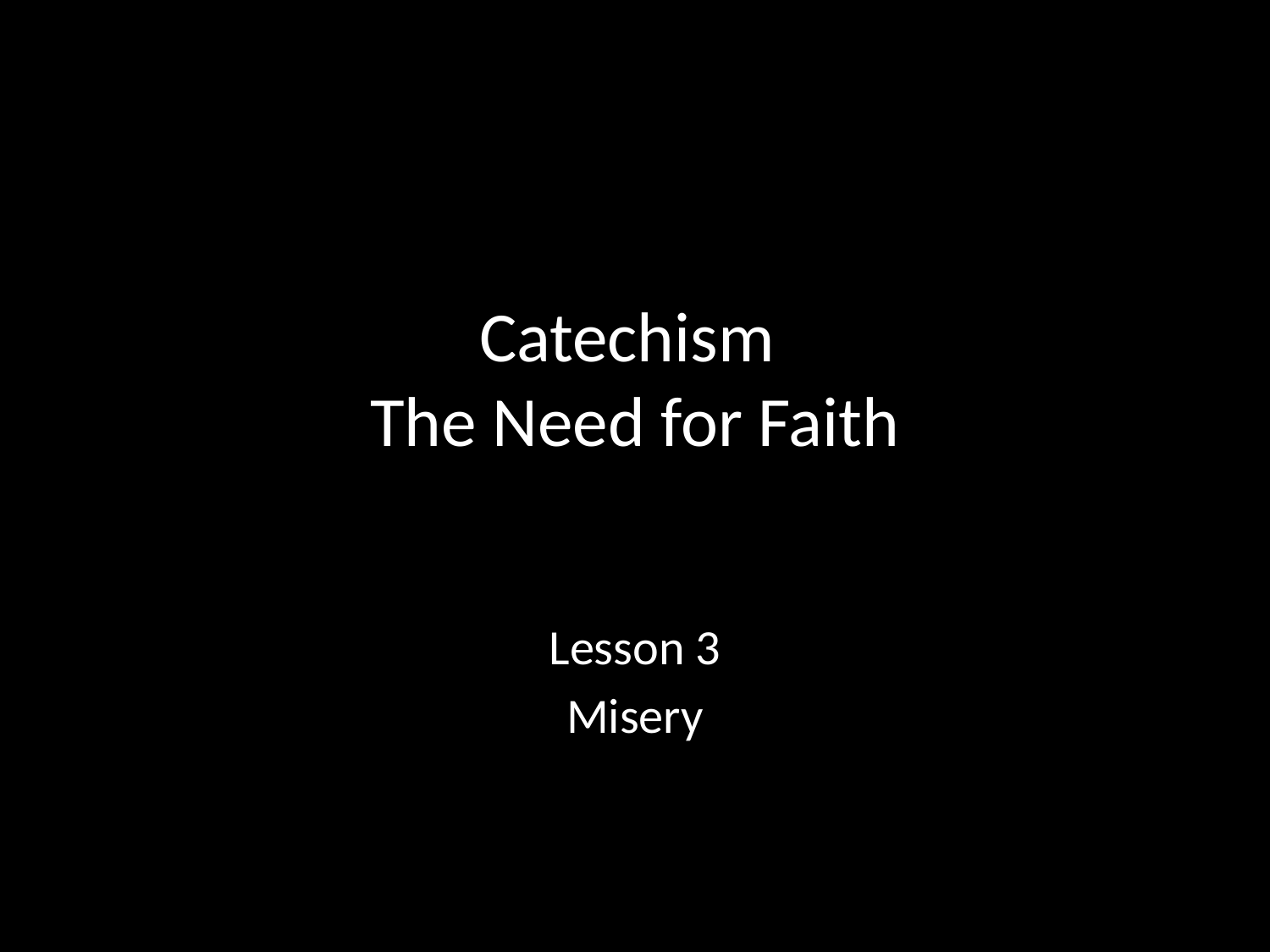

# Catechism The Need for Faith

Lesson 3
Misery